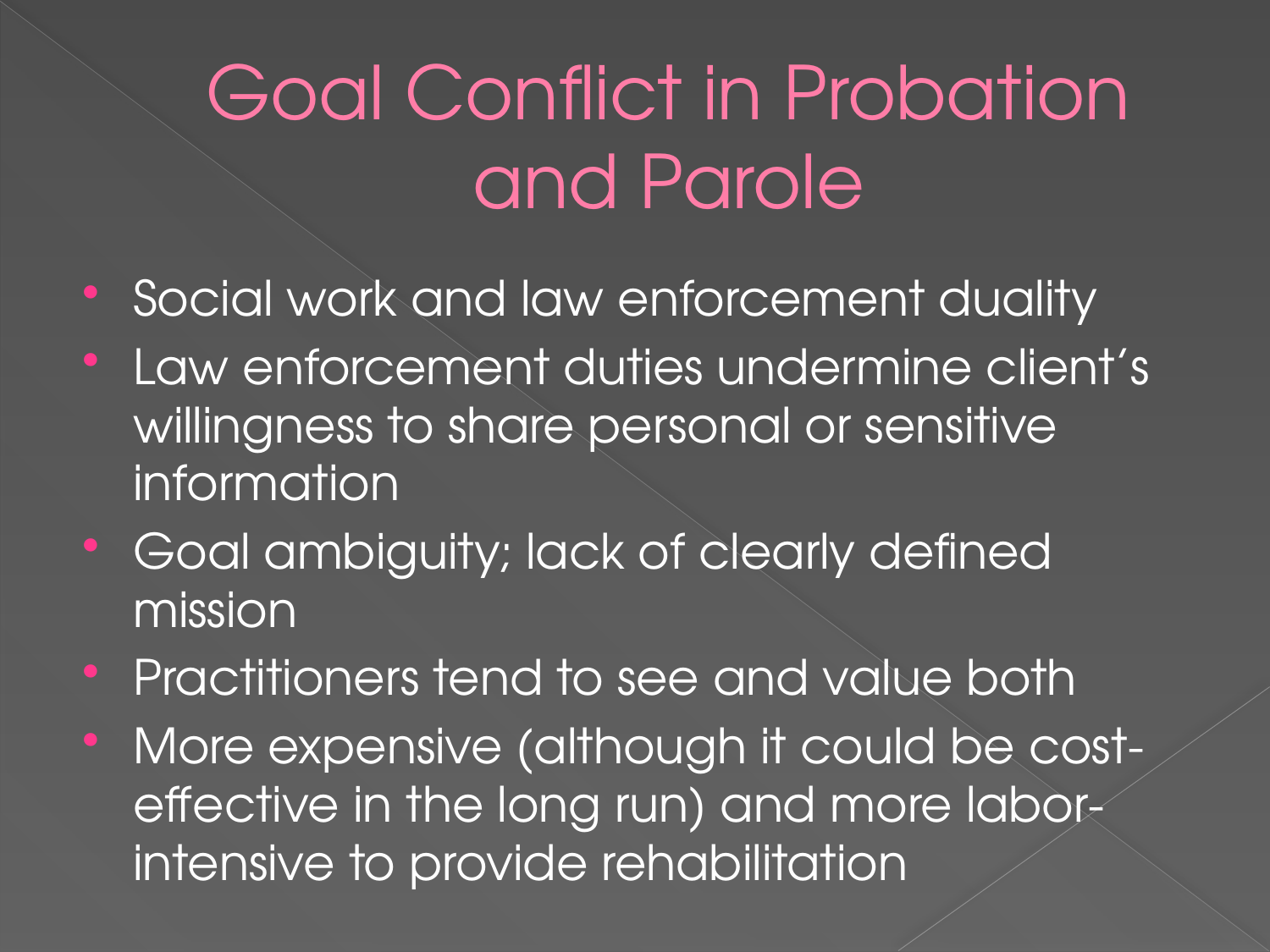

# Goal Conflict in Probation and Parole
Social work and law enforcement duality
Law enforcement duties undermine client’s willingness to share personal or sensitive information
Goal ambiguity; lack of clearly defined mission
Practitioners tend to see and value both
More expensive (although it could be cost-effective in the long run) and more labor-intensive to provide rehabilitation